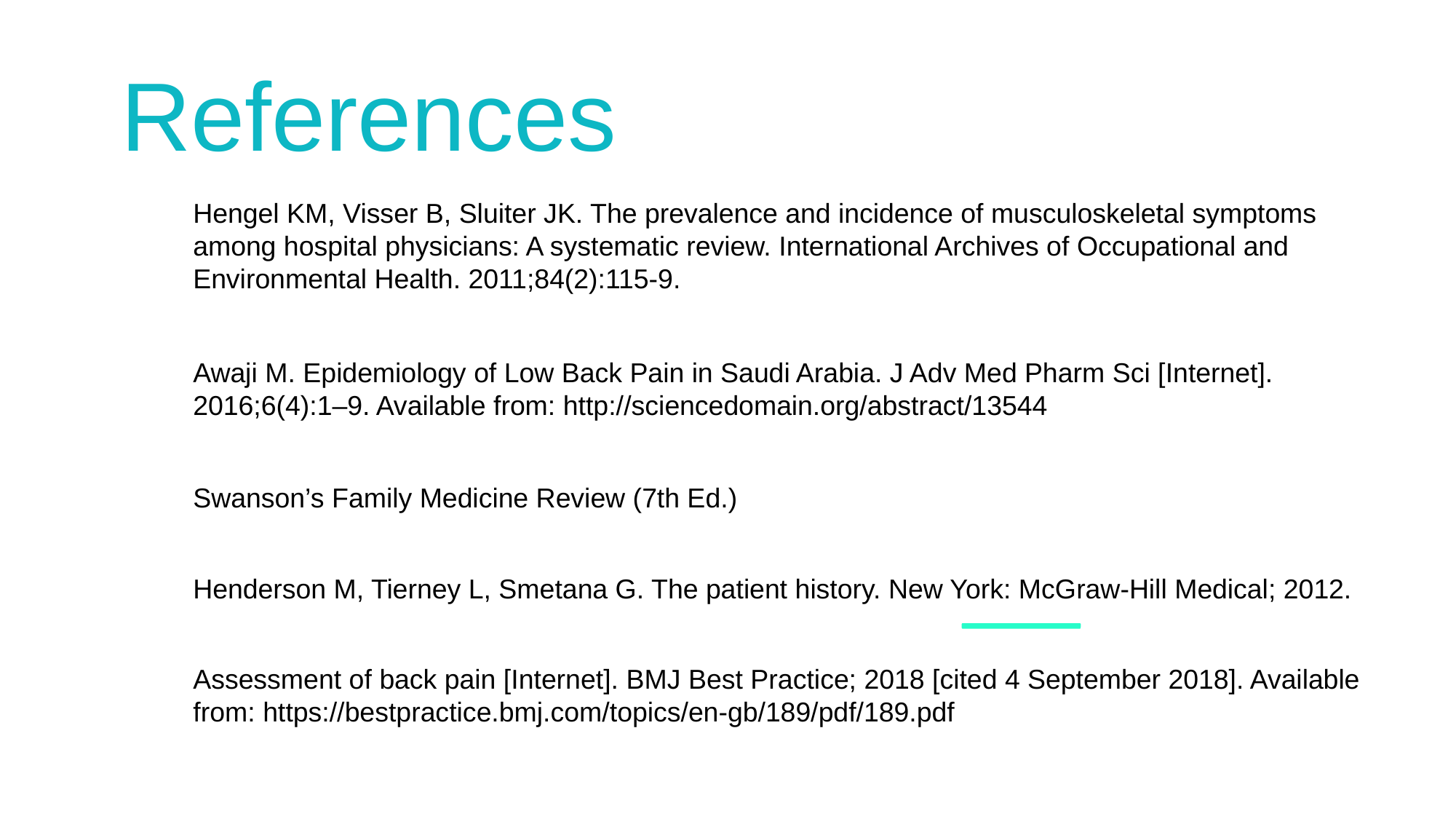

References
Hengel KM, Visser B, Sluiter JK. The prevalence and incidence of musculoskeletal symptoms among hospital physicians: A systematic review. International Archives of Occupational and Environmental Health. 2011;84(2):115-9.
Awaji M. Epidemiology of Low Back Pain in Saudi Arabia. J Adv Med Pharm Sci [Internet]. 2016;6(4):1–9. Available from: http://sciencedomain.org/abstract/13544
Swanson’s Family Medicine Review (7th Ed.)
Henderson M, Tierney L, Smetana G. The patient history. New York: McGraw-Hill Medical; 2012.
Assessment of back pain [Internet]. BMJ Best Practice; 2018 [cited 4 September 2018]. Available from: https://bestpractice.bmj.com/topics/en-gb/189/pdf/189.pdf